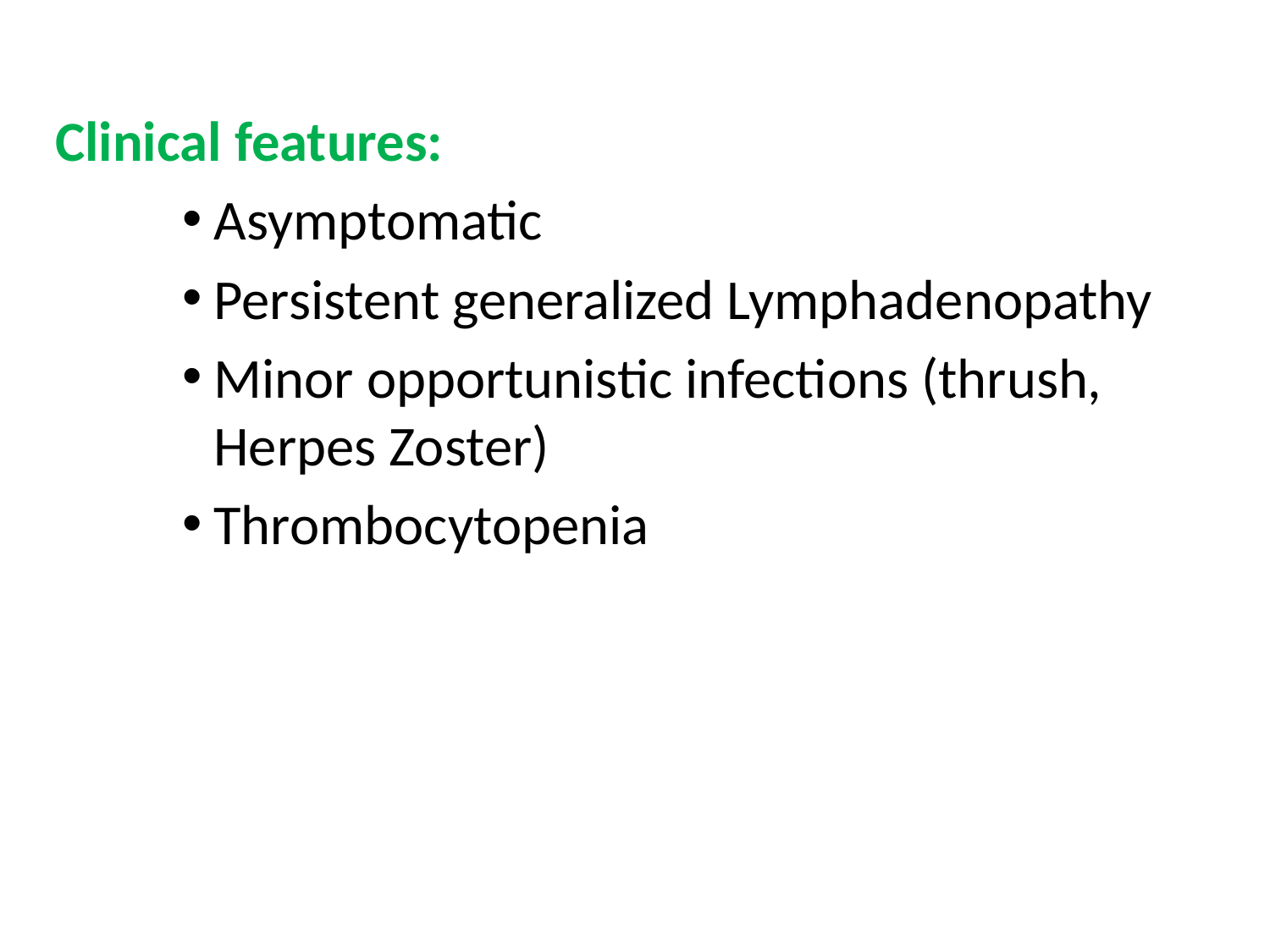

Clinical features:
Asymptomatic
Persistent generalized Lymphadenopathy
Minor opportunistic infections (thrush, Herpes Zoster)
Thrombocytopenia